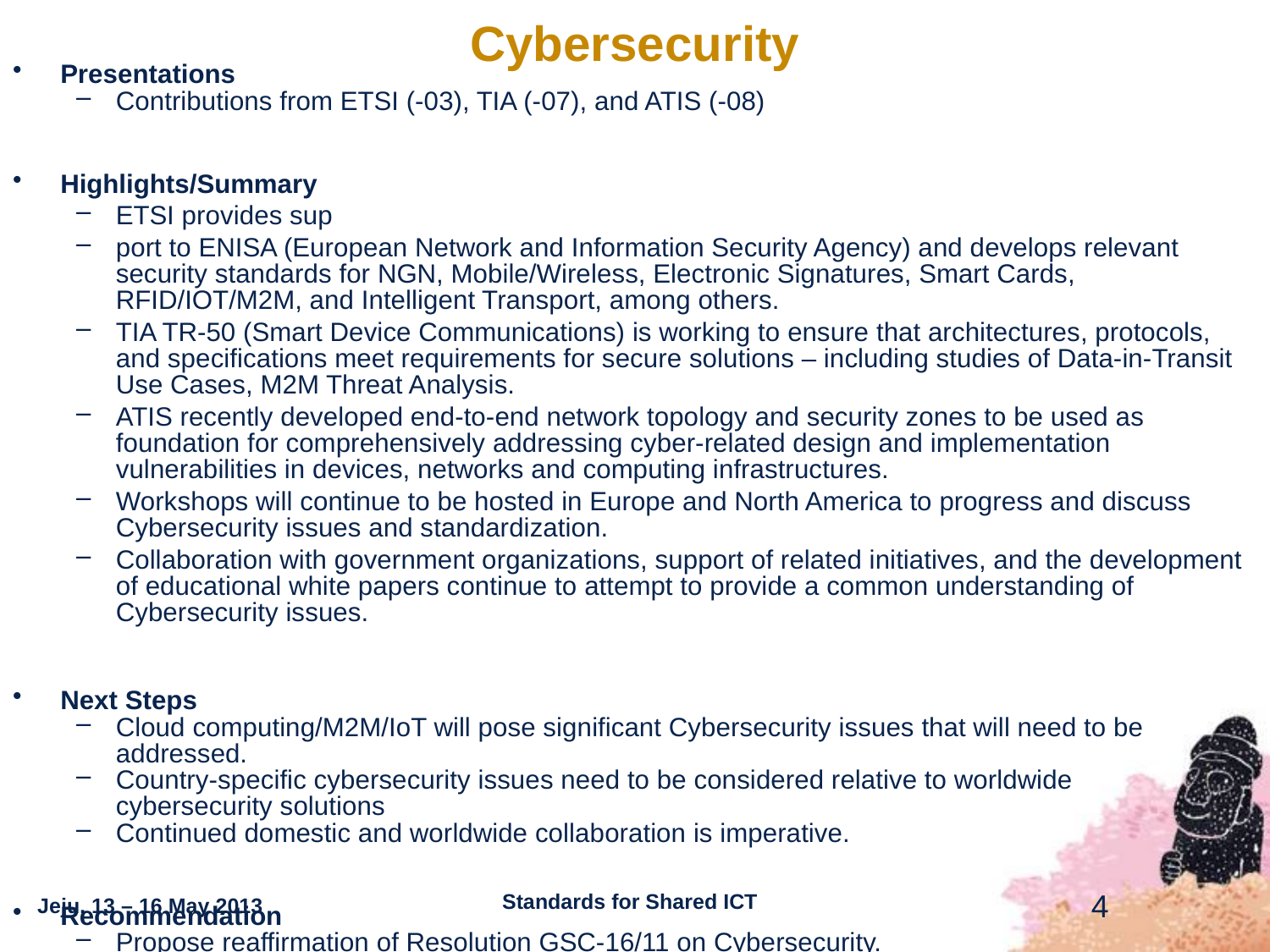

# Cybersecurity
Presentations
Contributions from ETSI (-03), TIA (-07), and ATIS (-08)

Highlights/Summary
ETSI provides sup
port to ENISA (European Network and Information Security Agency) and develops relevant security standards for NGN, Mobile/Wireless, Electronic Signatures, Smart Cards, RFID/IOT/M2M, and Intelligent Transport, among others.
TIA TR-50 (Smart Device Communications) is working to ensure that architectures, protocols, and specifications meet requirements for secure solutions – including studies of Data-in-Transit Use Cases, M2M Threat Analysis.
ATIS recently developed end-to-end network topology and security zones to be used as foundation for comprehensively addressing cyber-related design and implementation vulnerabilities in devices, networks and computing infrastructures.
Workshops will continue to be hosted in Europe and North America to progress and discuss Cybersecurity issues and standardization.
Collaboration with government organizations, support of related initiatives, and the development of educational white papers continue to attempt to provide a common understanding of Cybersecurity issues.

Next Steps
Cloud computing/M2M/IoT will pose significant Cybersecurity issues that will need to be addressed.
Country-specific cybersecurity issues need to be considered relative to worldwide
cybersecurity solutions
Continued domestic and worldwide collaboration is imperative.

Recommendation
Propose reaffirmation of Resolution GSC-16/11 on Cybersecurity.
Standards for Shared ICT